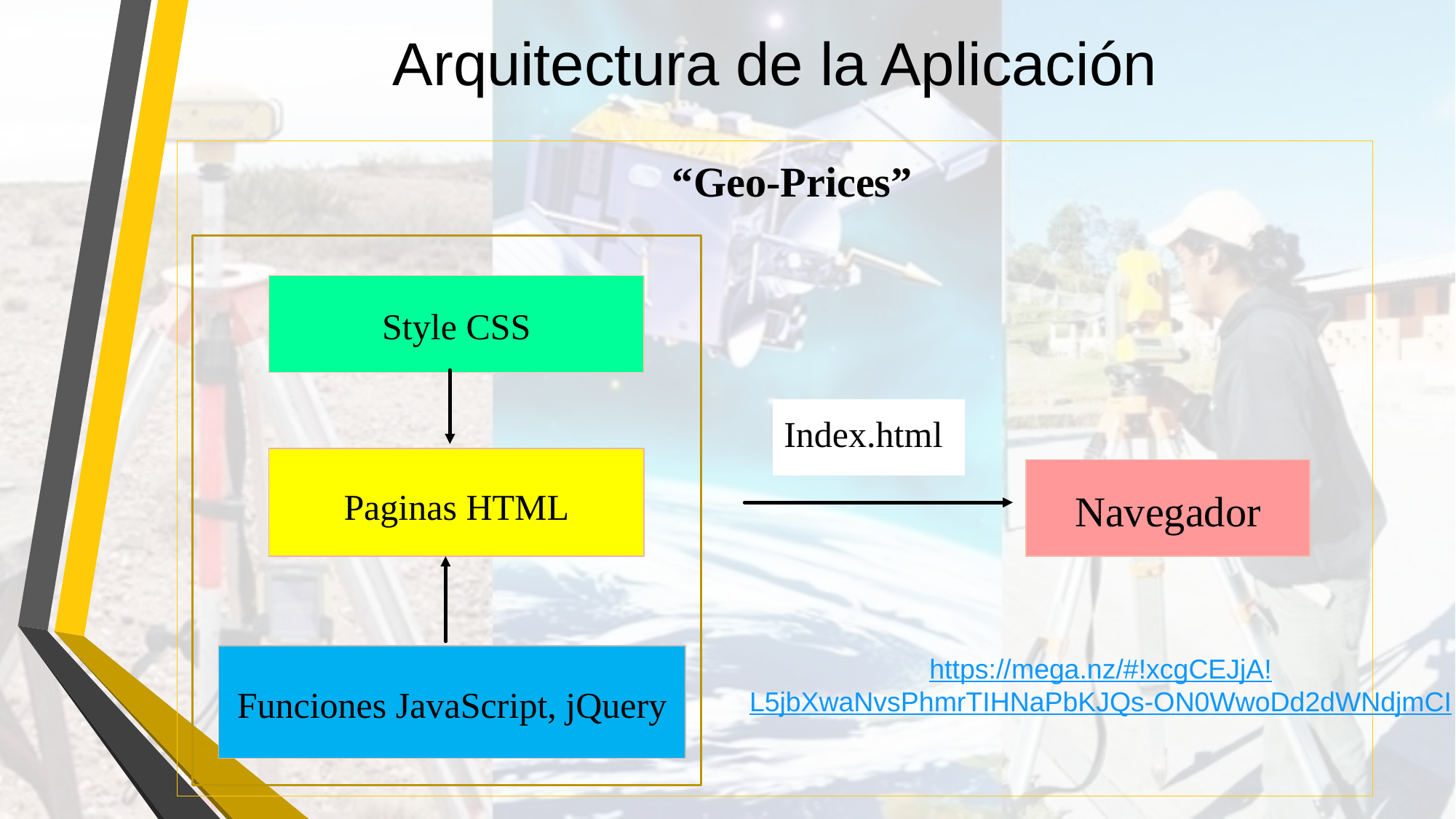

# Arquitectura de la Aplicación

“Geo-Prices”

Style CSS
Index.html
Paginas HTML
Navegador
Funciones JavaScript, jQuery
https://mega.nz/#!xcgCEJjA!L5jbXwaNvsPhmrTIHNaPbKJQs-ON0WwoDd2dWNdjmCI